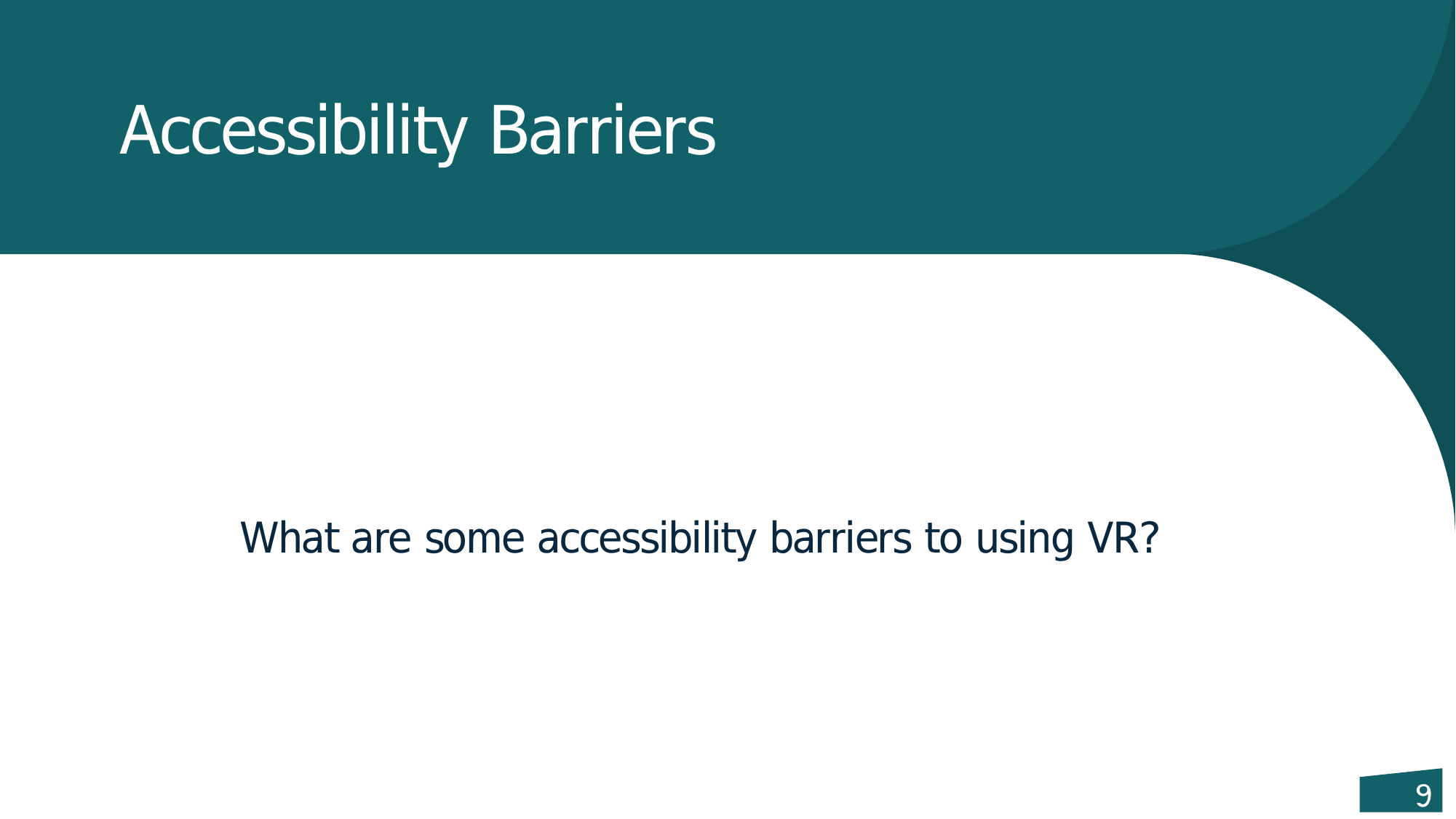

# Accessibility Barriers
What are some accessibility barriers to using VR?
9